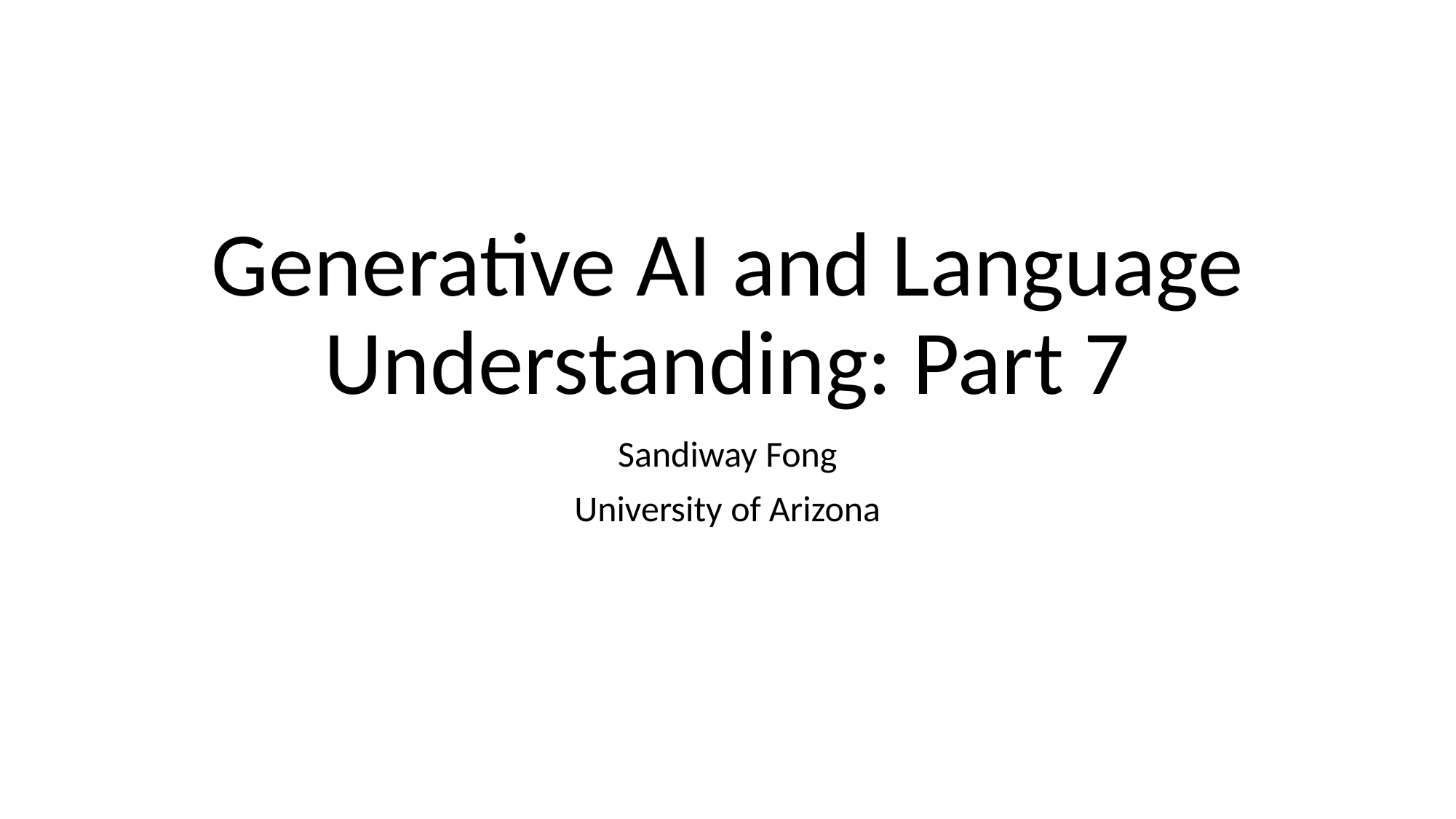

# Generative AI and Language Understanding: Part 7
Sandiway Fong
University of Arizona